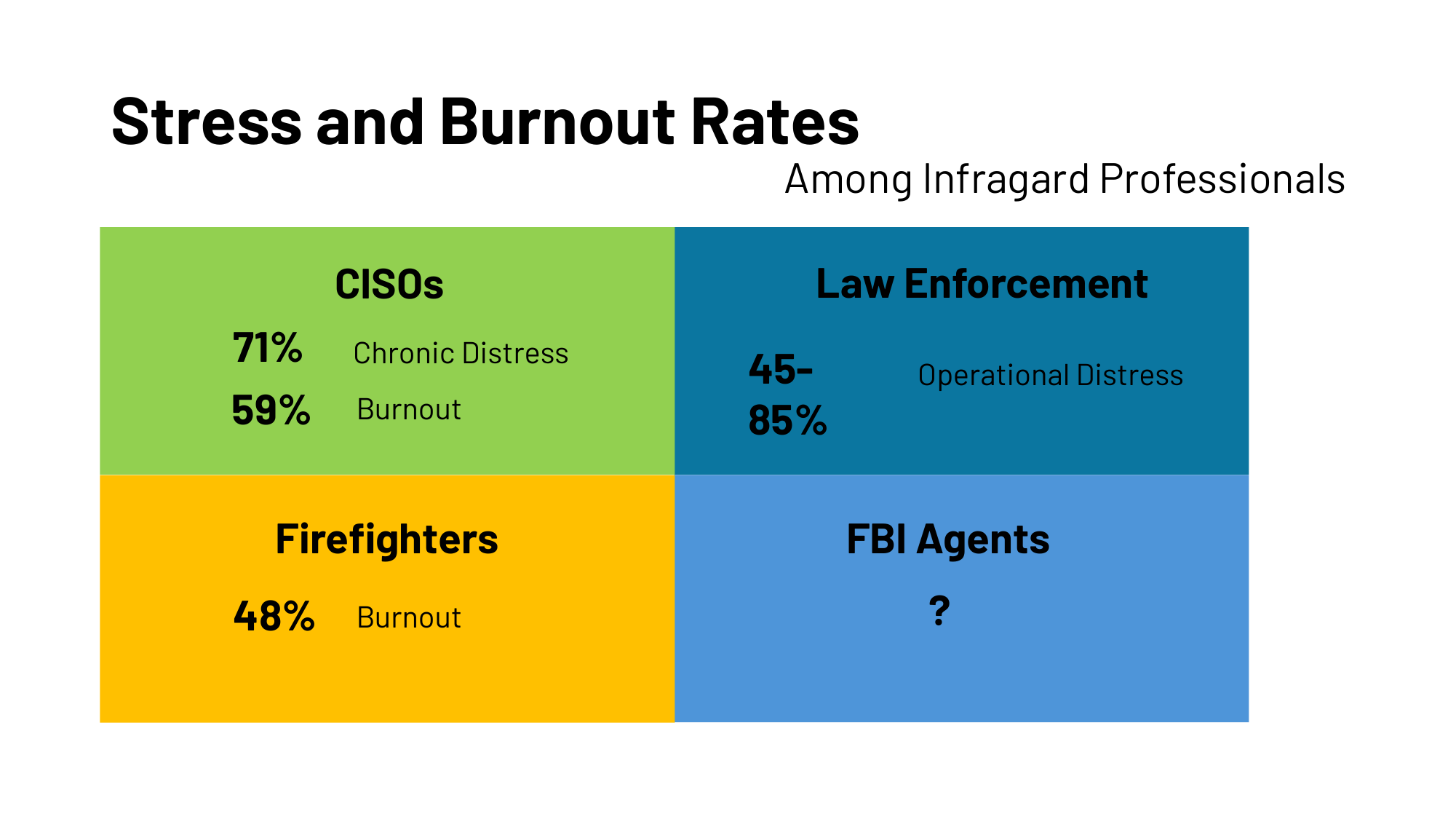

# Stress and Burnout Rates
Among Infragard Professionals

Law Enforcement
CISOs
71%
Chronic Distress
45-85%
Operational Distress
59%
Burnout

Firefighters
FBI Agents
?
48%
Burnout